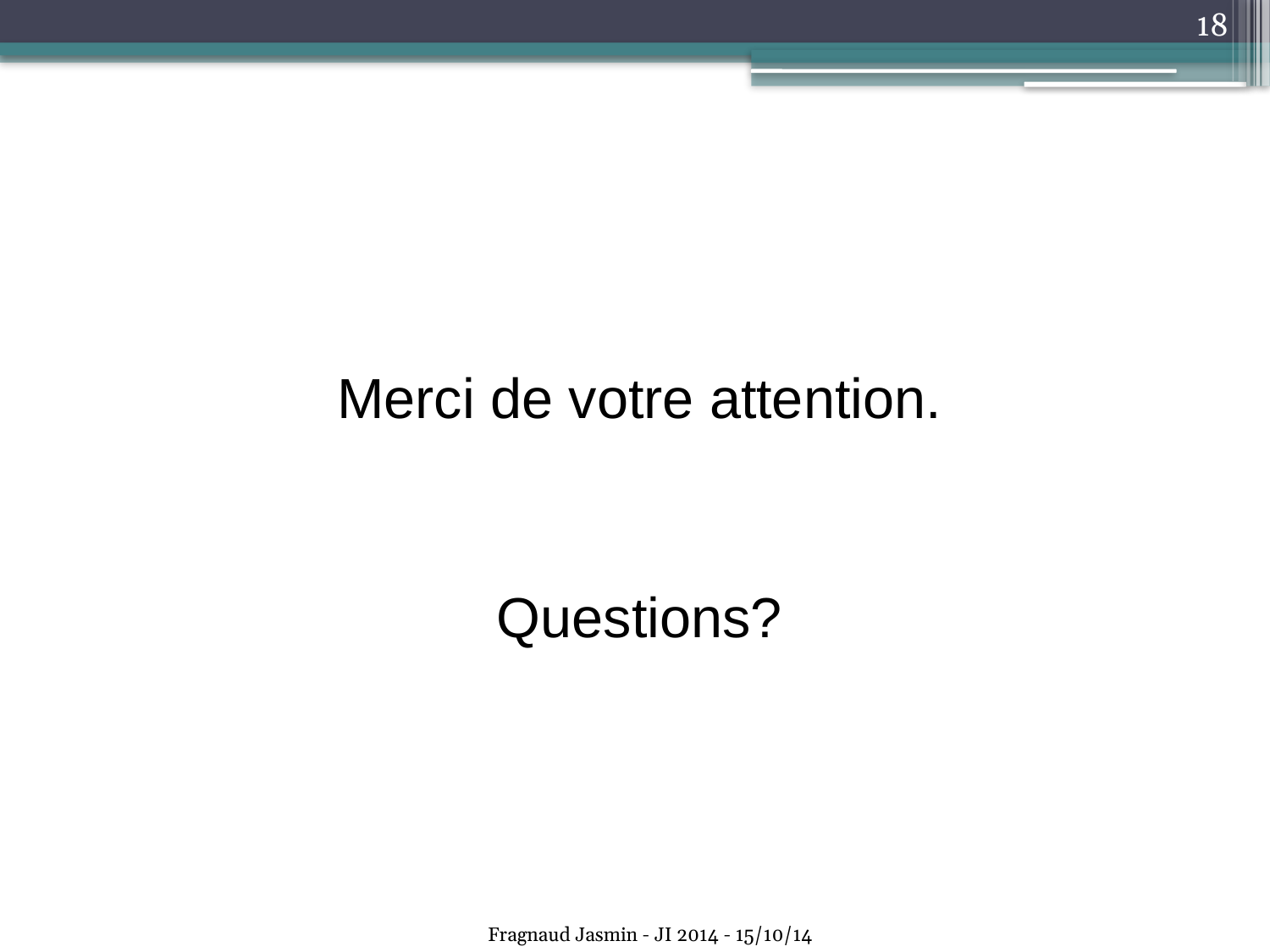

18
Merci de votre attention.

Questions?
Fragnaud Jasmin - JI 2014 - 15/10/14